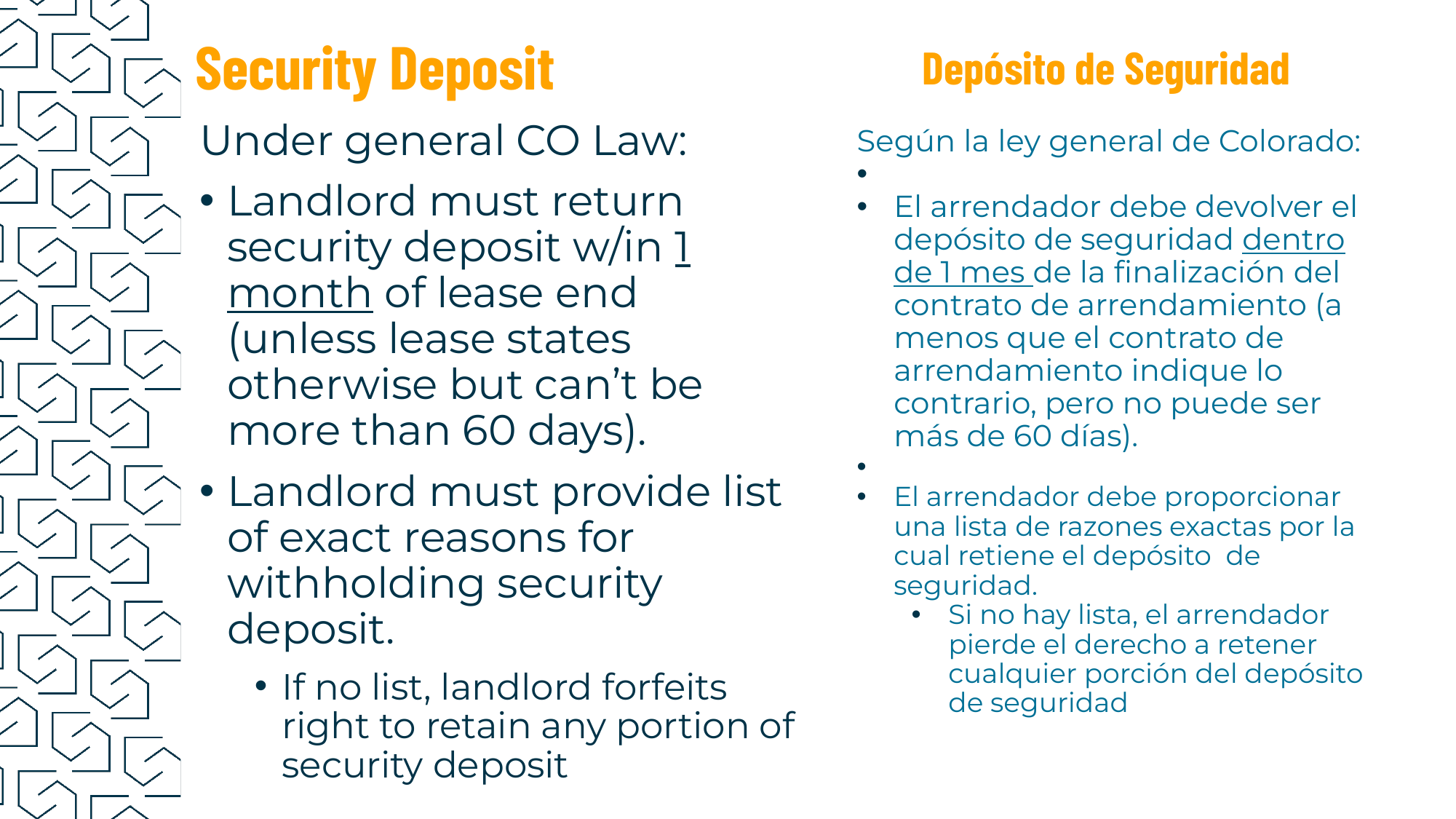

Security Deposit
Depósito de Seguridad
Under general CO Law:
Landlord must return security deposit w/in 1 month of lease end (unless lease states otherwise but can’t be more than 60 days).
Landlord must provide list of exact reasons for withholding security deposit.
If no list, landlord forfeits right to retain any portion of security deposit

Según la ley general de Colorado:

El arrendador debe devolver el depósito de seguridad dentro de 1 mes de la finalización del contrato de arrendamiento (a menos que el contrato de arrendamiento indique lo contrario, pero no puede ser más de 60 días).

El arrendador debe proporcionar una lista de razones exactas por la cual retiene el depósito  de seguridad.
Si no hay lista, el arrendador pierde el derecho a retener cualquier porción del depósito de seguridad